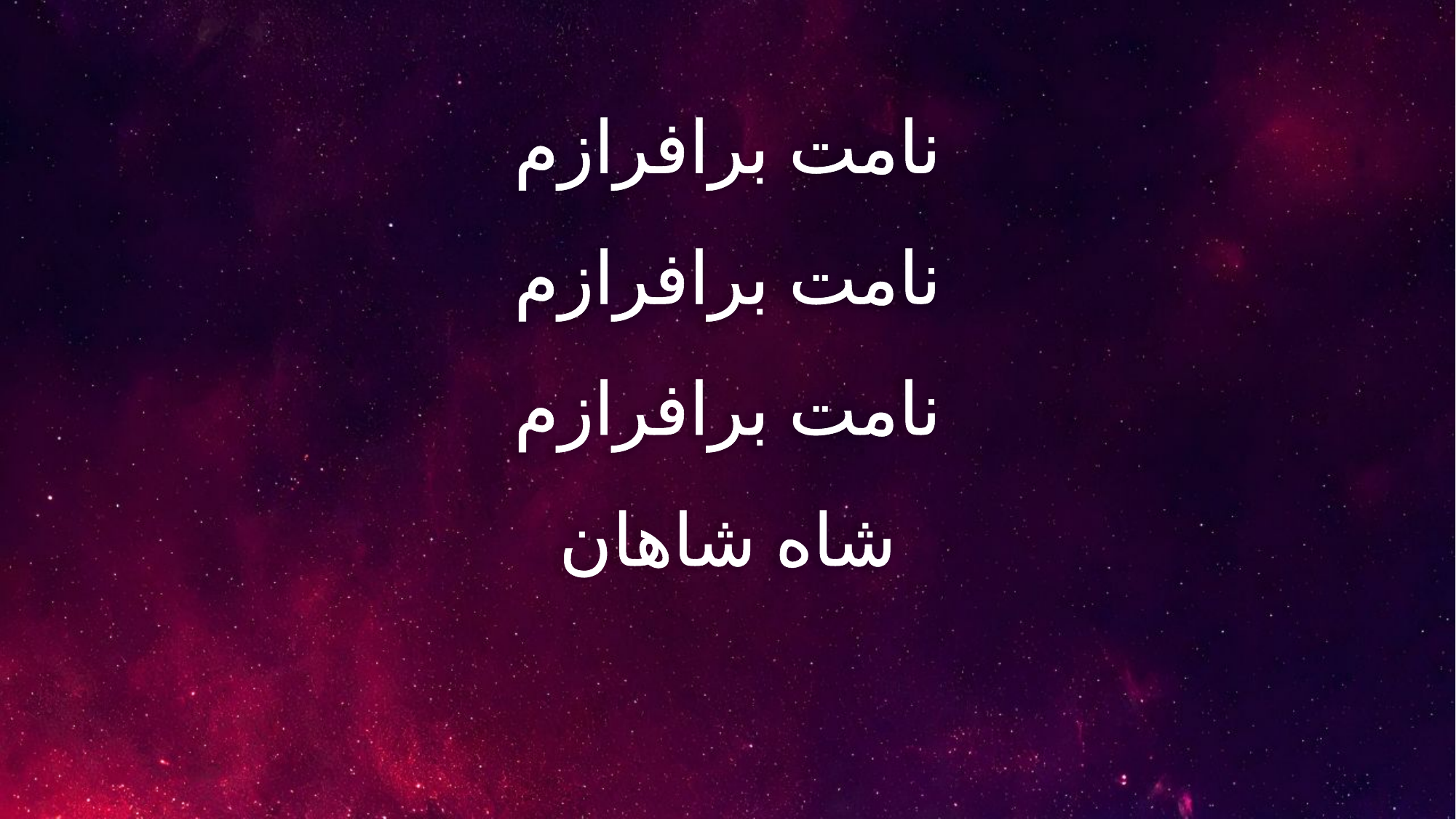

نامت برافرازم
نامت برافرازم
نامت برافرازم
شاه شاهان